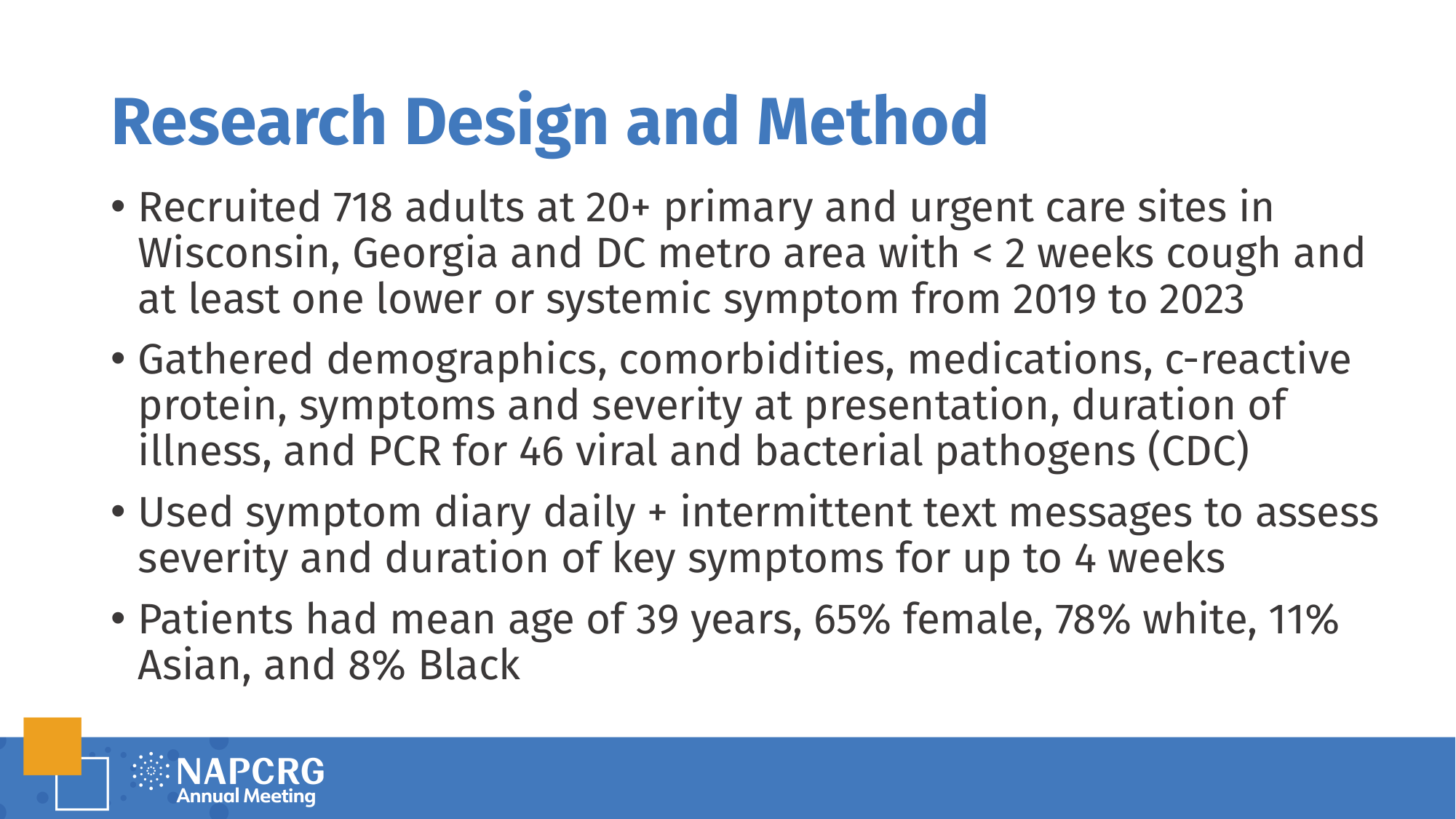

# Research Design and Method
Recruited 718 adults at 20+ primary and urgent care sites in Wisconsin, Georgia and DC metro area with < 2 weeks cough and at least one lower or systemic symptom from 2019 to 2023
Gathered demographics, comorbidities, medications, c-reactive protein, symptoms and severity at presentation, duration of illness, and PCR for 46 viral and bacterial pathogens (CDC)
Used symptom diary daily + intermittent text messages to assess severity and duration of key symptoms for up to 4 weeks
Patients had mean age of 39 years, 65% female, 78% white, 11% Asian, and 8% Black